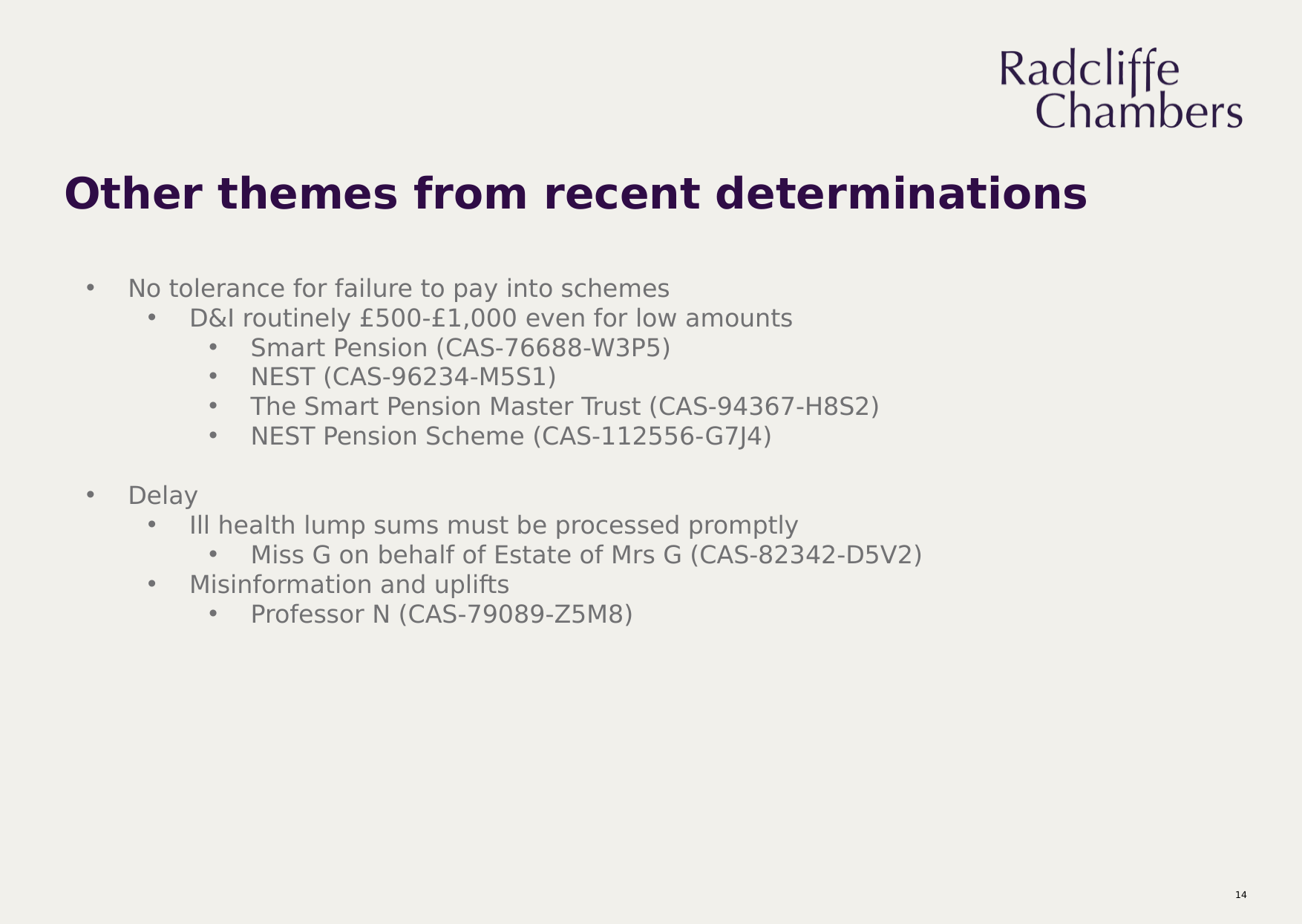

# Other themes from recent determinations

No tolerance for failure to pay into schemes
D&I routinely £500-£1,000 even for low amounts
Smart Pension (CAS-76688-W3P5)
NEST (CAS-96234-M5S1)
The Smart Pension Master Trust (CAS-94367-H8S2)
NEST Pension Scheme (CAS-112556-G7J4)

Delay
Ill health lump sums must be processed promptly
Miss G on behalf of Estate of Mrs G (CAS-82342-D5V2)
Misinformation and uplifts
Professor N (CAS-79089-Z5M8)

14